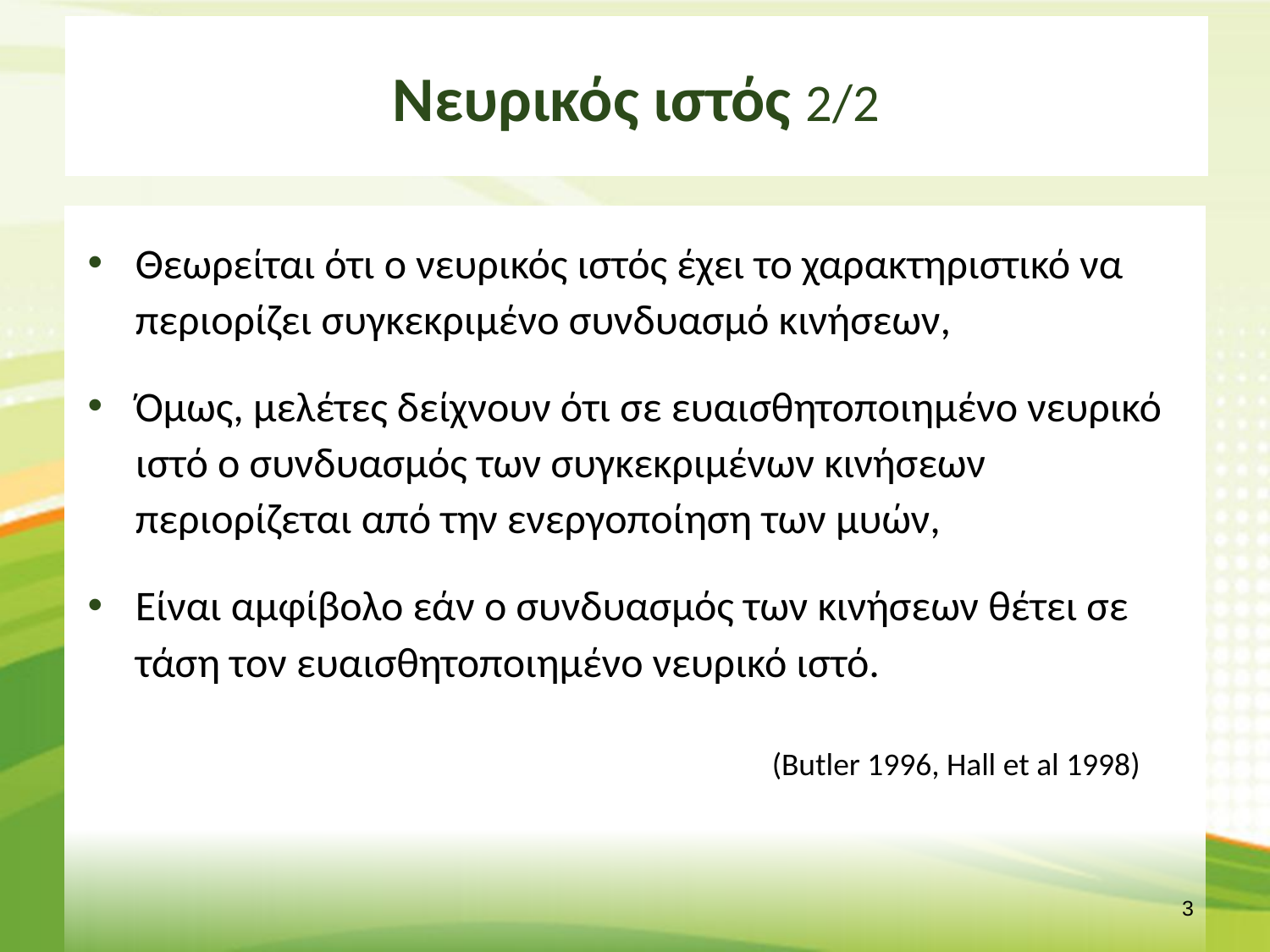

# Νευρικός ιστός 2/2
Θεωρείται ότι ο νευρικός ιστός έχει το χαρακτηριστικό να περιορίζει συγκεκριμένο συνδυασμό κινήσεων,
Όμως, μελέτες δείχνουν ότι σε ευαισθητοποιημένο νευρικό ιστό ο συνδυασμός των συγκεκριμένων κινήσεων περιορίζεται από την ενεργοποίηση των μυών,
Είναι αμφίβολο εάν ο συνδυασμός των κινήσεων θέτει σε τάση τον ευαισθητοποιημένο νευρικό ιστό.

 (Butler 1996, Hall et al 1998)
3